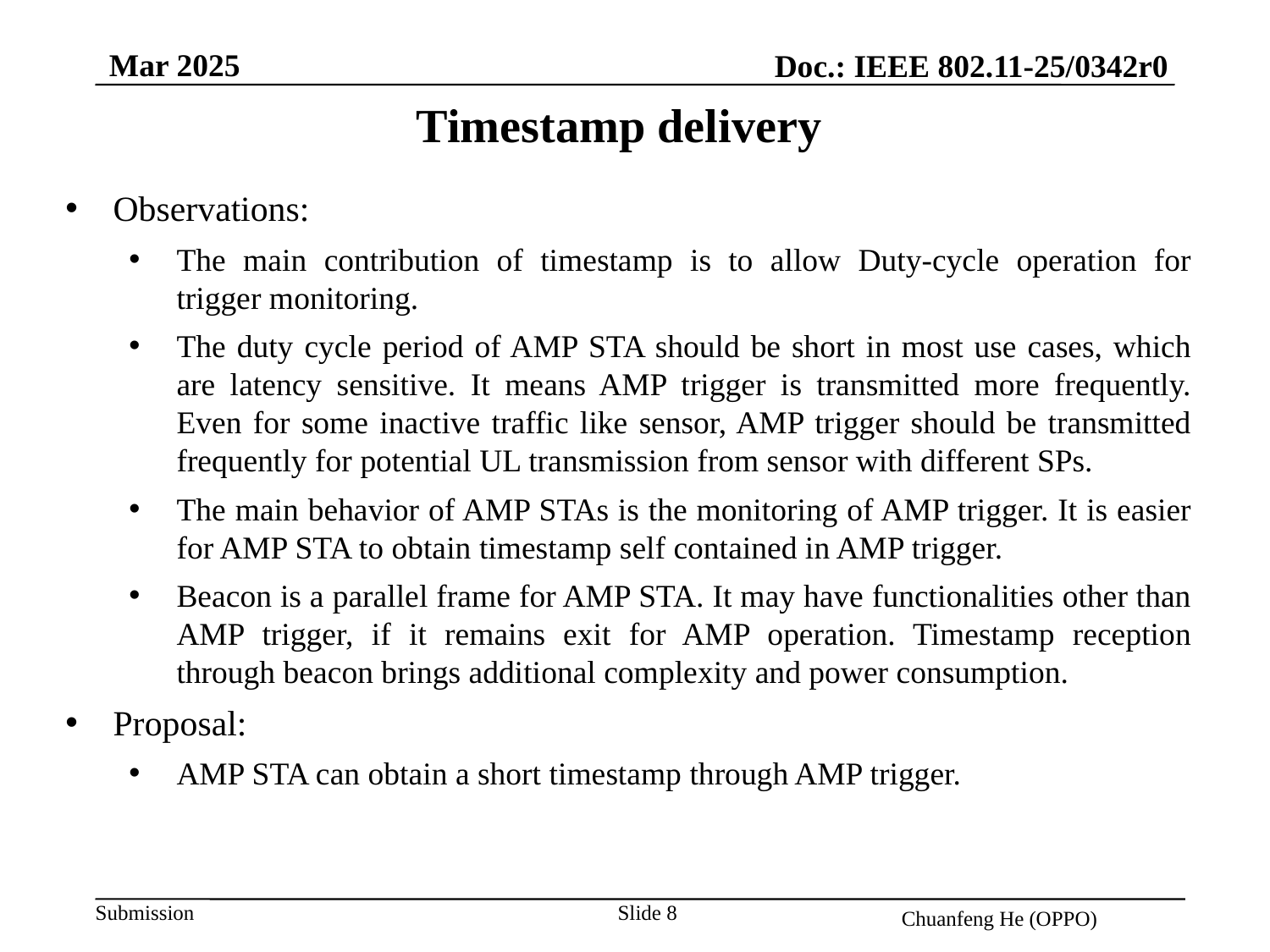

Mar 2025
Doc.: IEEE 802.11-25/0342r0
Timestamp delivery
Observations:
The main contribution of timestamp is to allow Duty-cycle operation for trigger monitoring.
The duty cycle period of AMP STA should be short in most use cases, which are latency sensitive. It means AMP trigger is transmitted more frequently. Even for some inactive traffic like sensor, AMP trigger should be transmitted frequently for potential UL transmission from sensor with different SPs.
The main behavior of AMP STAs is the monitoring of AMP trigger. It is easier for AMP STA to obtain timestamp self contained in AMP trigger.
Beacon is a parallel frame for AMP STA. It may have functionalities other than AMP trigger, if it remains exit for AMP operation. Timestamp reception through beacon brings additional complexity and power consumption.
Proposal:
AMP STA can obtain a short timestamp through AMP trigger.
Slide 8
Chuanfeng He (OPPO)